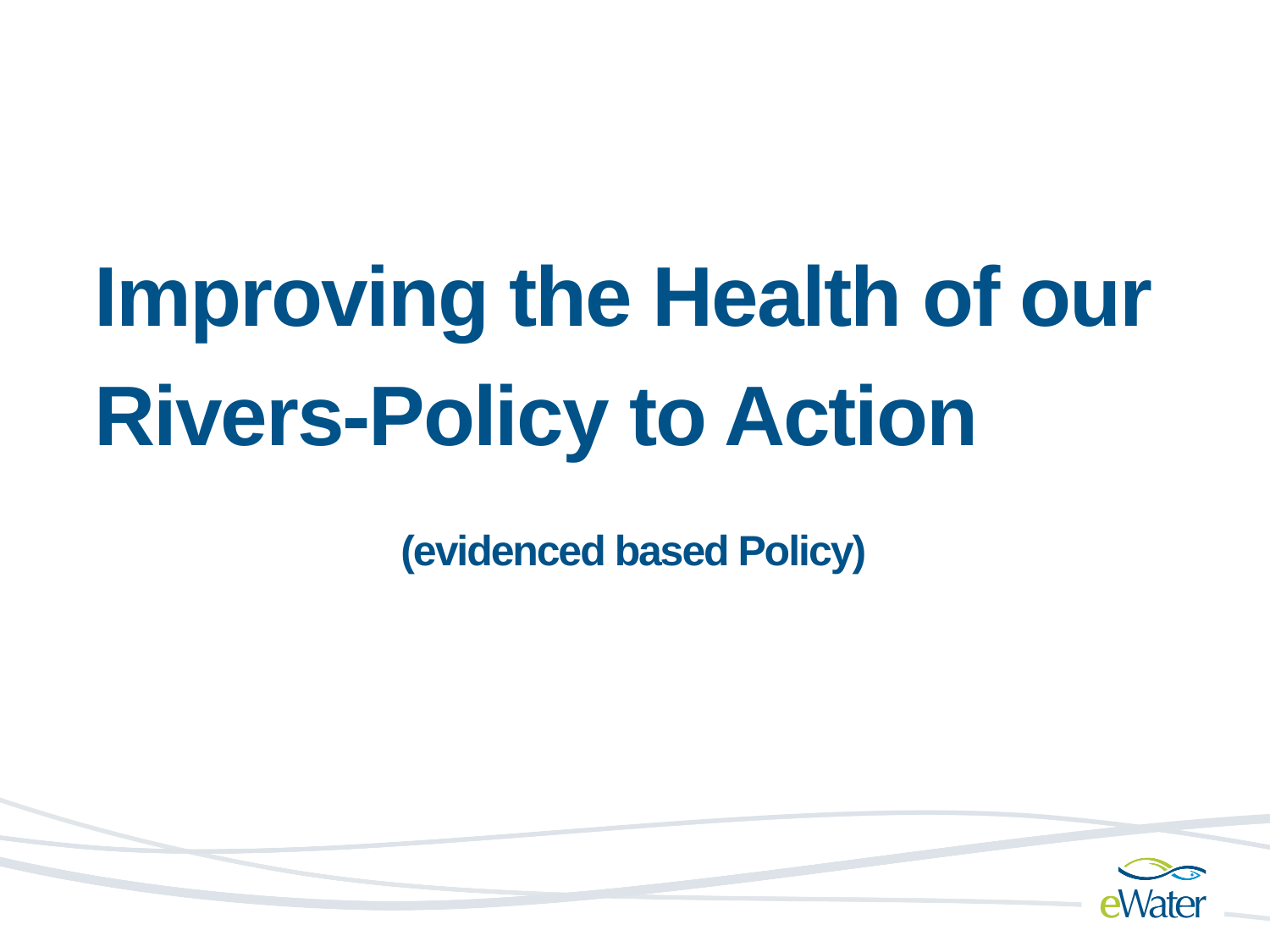

# Improving the Health of our Rivers-Policy to Action (evidenced based Policy)